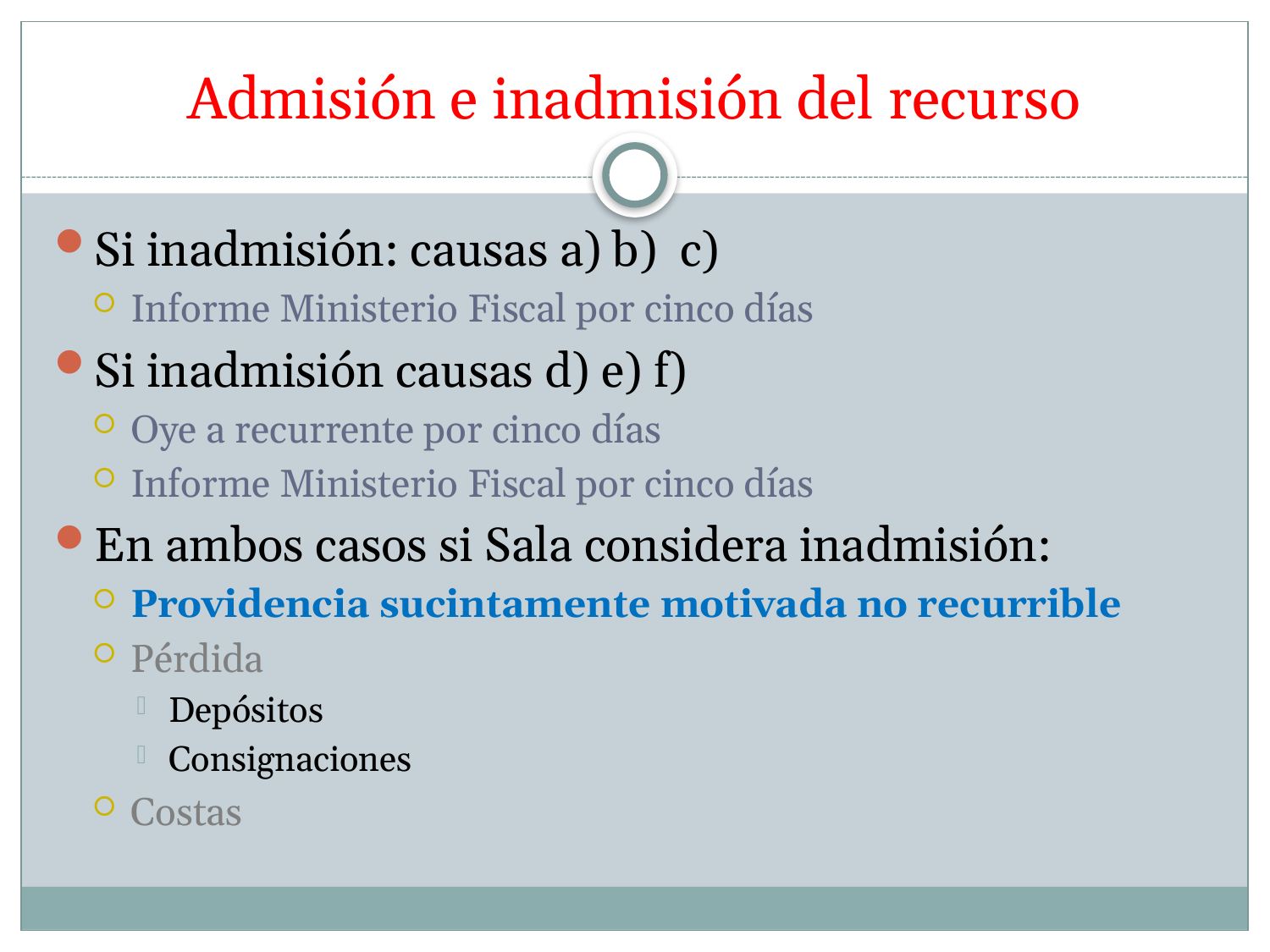

# Admisión e inadmisión del recurso
Si inadmisión: causas a) b)  c)
Informe Ministerio Fiscal por cinco días
Si inadmisión causas d) e) f)
Oye a recurrente por cinco días
Informe Ministerio Fiscal por cinco días
En ambos casos si Sala considera inadmisión:
Providencia sucintamente motivada no recurrible
Pérdida
Depósitos
Consignaciones
Costas